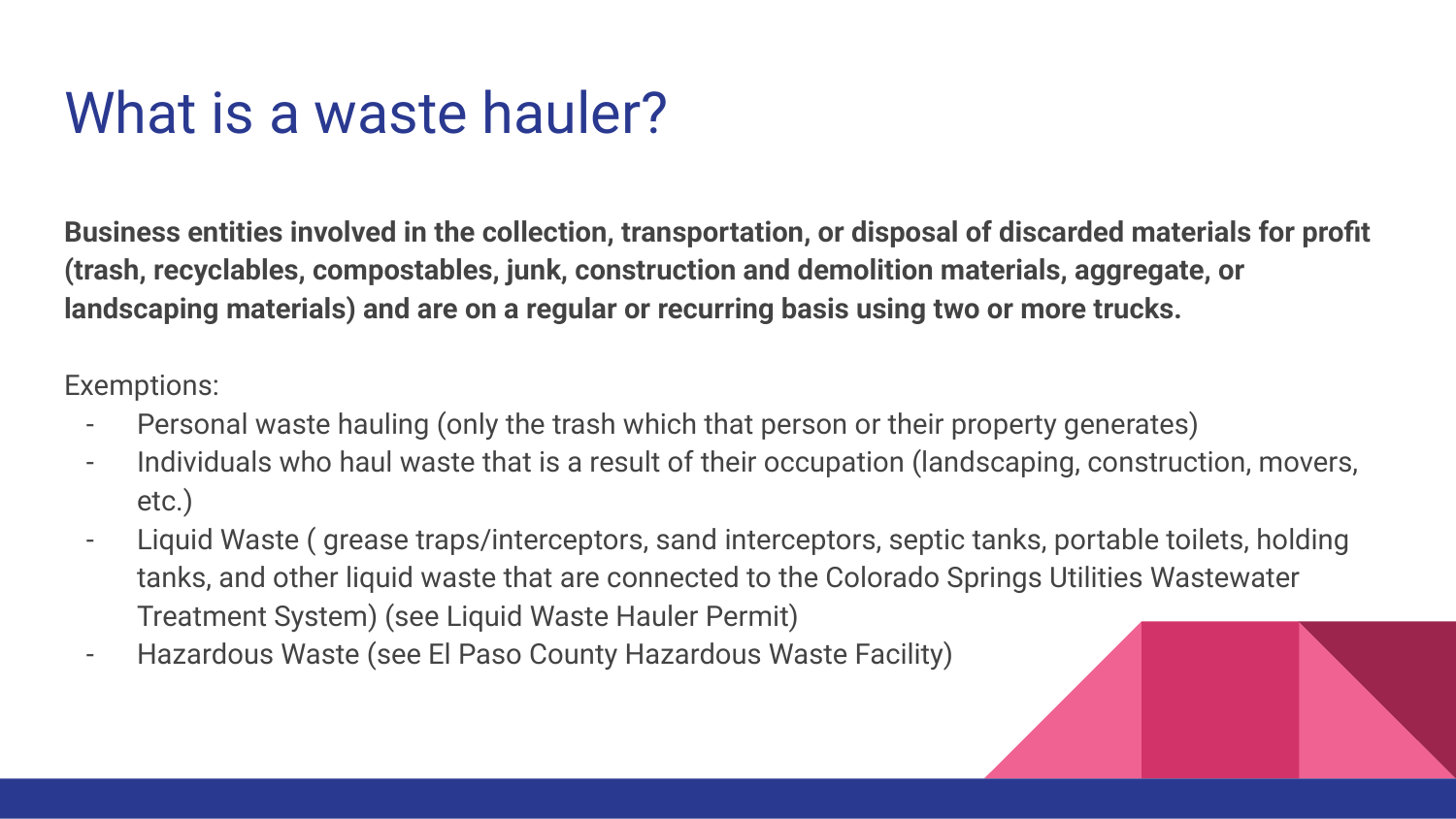

# What is a waste hauler?
Business entities involved in the collection, transportation, or disposal of discarded materials for profit (trash, recyclables, compostables, junk, construction and demolition materials, aggregate, or landscaping materials) and are on a regular or recurring basis using two or more trucks.

Exemptions:
Personal waste hauling (only the trash which that person or their property generates)
Individuals who haul waste that is a result of their occupation (landscaping, construction, movers, etc.)
Liquid Waste ( grease traps/interceptors, sand interceptors, septic tanks, portable toilets, holding tanks, and other liquid waste that are connected to the Colorado Springs Utilities Wastewater Treatment System) (see Liquid Waste Hauler Permit)
Hazardous Waste (see El Paso County Hazardous Waste Facility)